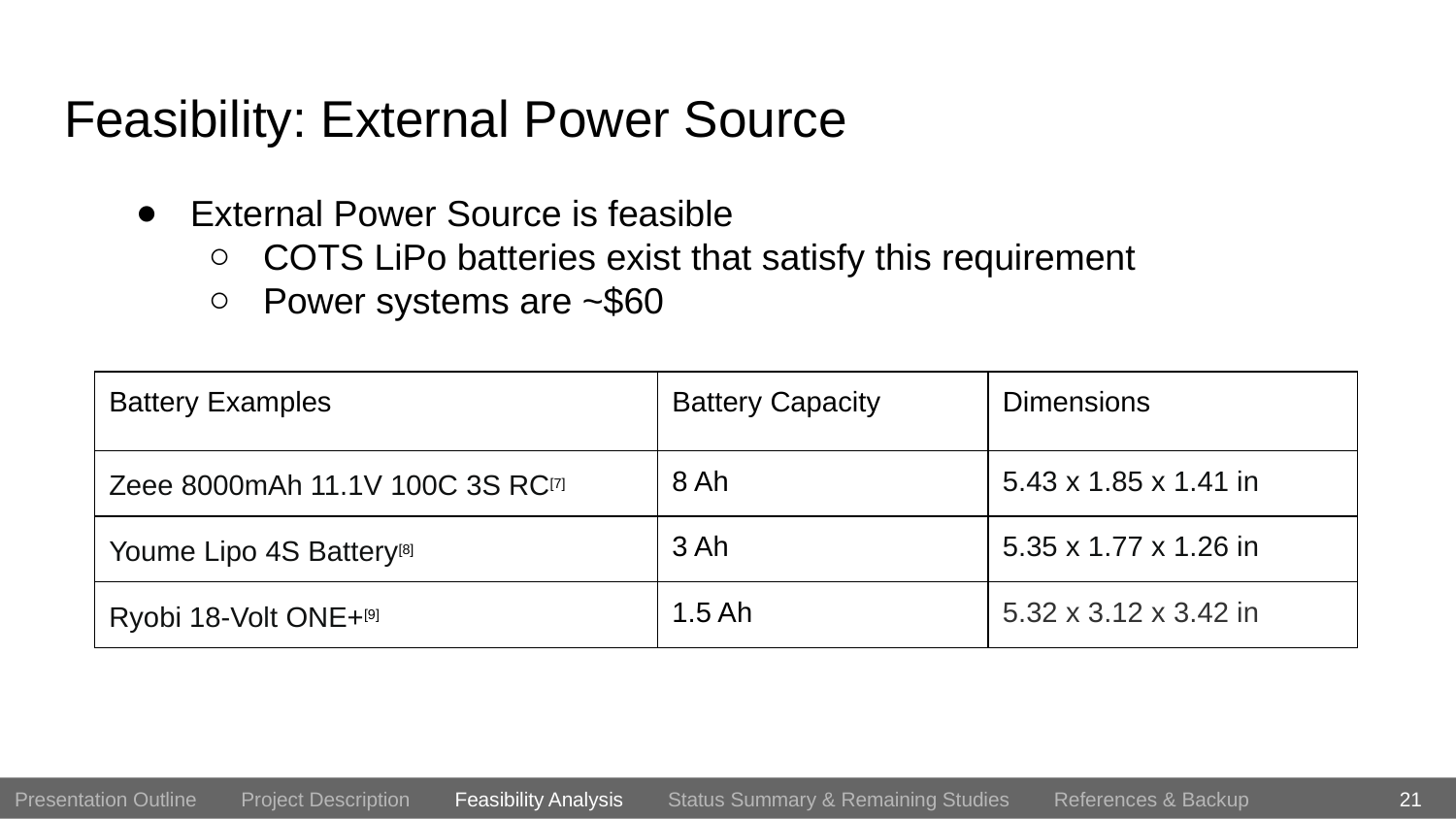

# Feasibility: External Power Source

External Power Source is feasible
COTS LiPo batteries exist that satisfy this requirement
Power systems are ~$60
| Battery Examples | Battery Capacity | Dimensions |
| --- | --- | --- |
| Zeee 8000mAh 11.1V 100C 3S RC[7] | 8 Ah | 5.43 x 1.85 x 1.41 in |
| Youme Lipo 4S Battery[8] | 3 Ah | 5.35 x 1.77 x 1.26 in |
| Ryobi 18-Volt ONE+[9] | 1.5 Ah | 5.32 x 3.12 x 3.42 in |
21
Presentation Outline        Project Description        Feasibility Analysis        Status Summary & Remaining Studies        References & Backup